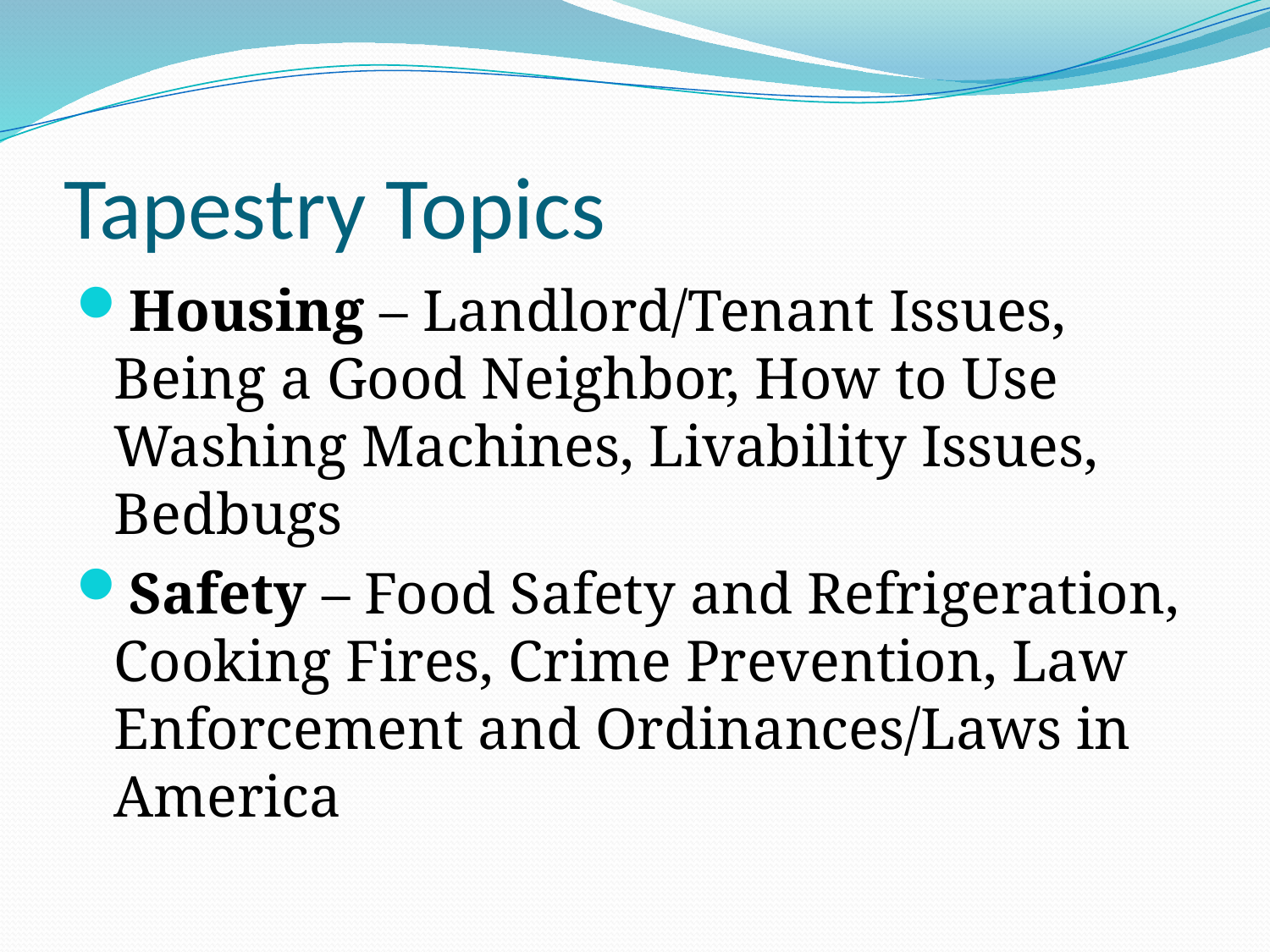

# Tapestry Topics
Housing – Landlord/Tenant Issues, Being a Good Neighbor, How to Use Washing Machines, Livability Issues, Bedbugs
Safety – Food Safety and Refrigeration, Cooking Fires, Crime Prevention, Law Enforcement and Ordinances/Laws in America